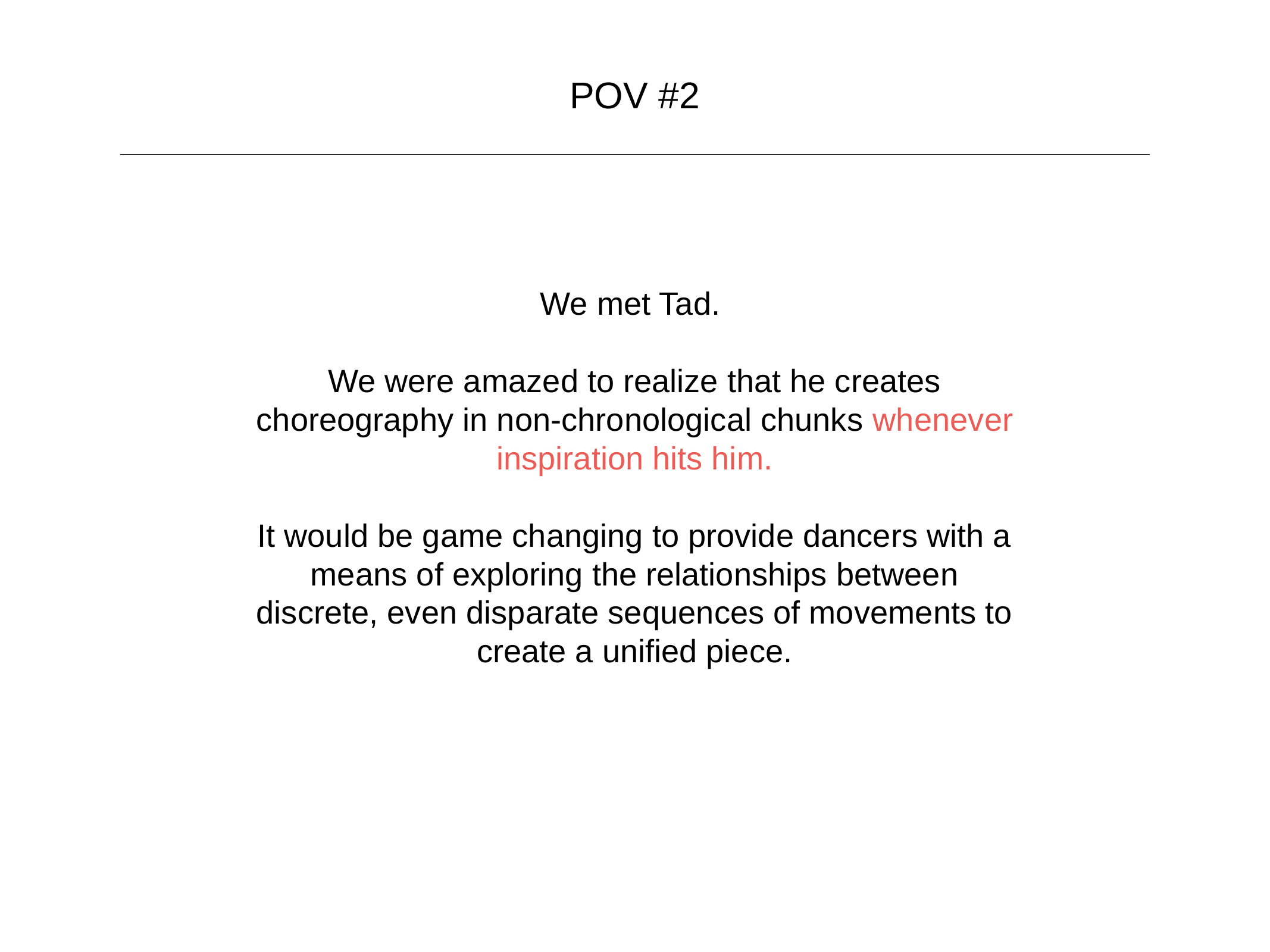

POV #2

We met Tad.

We were amazed to realize that he creates choreography in non-chronological chunks whenever inspiration hits him.

It would be game changing to provide dancers with a means of exploring the relationships between discrete, even disparate sequences of movements to create a unified piece.